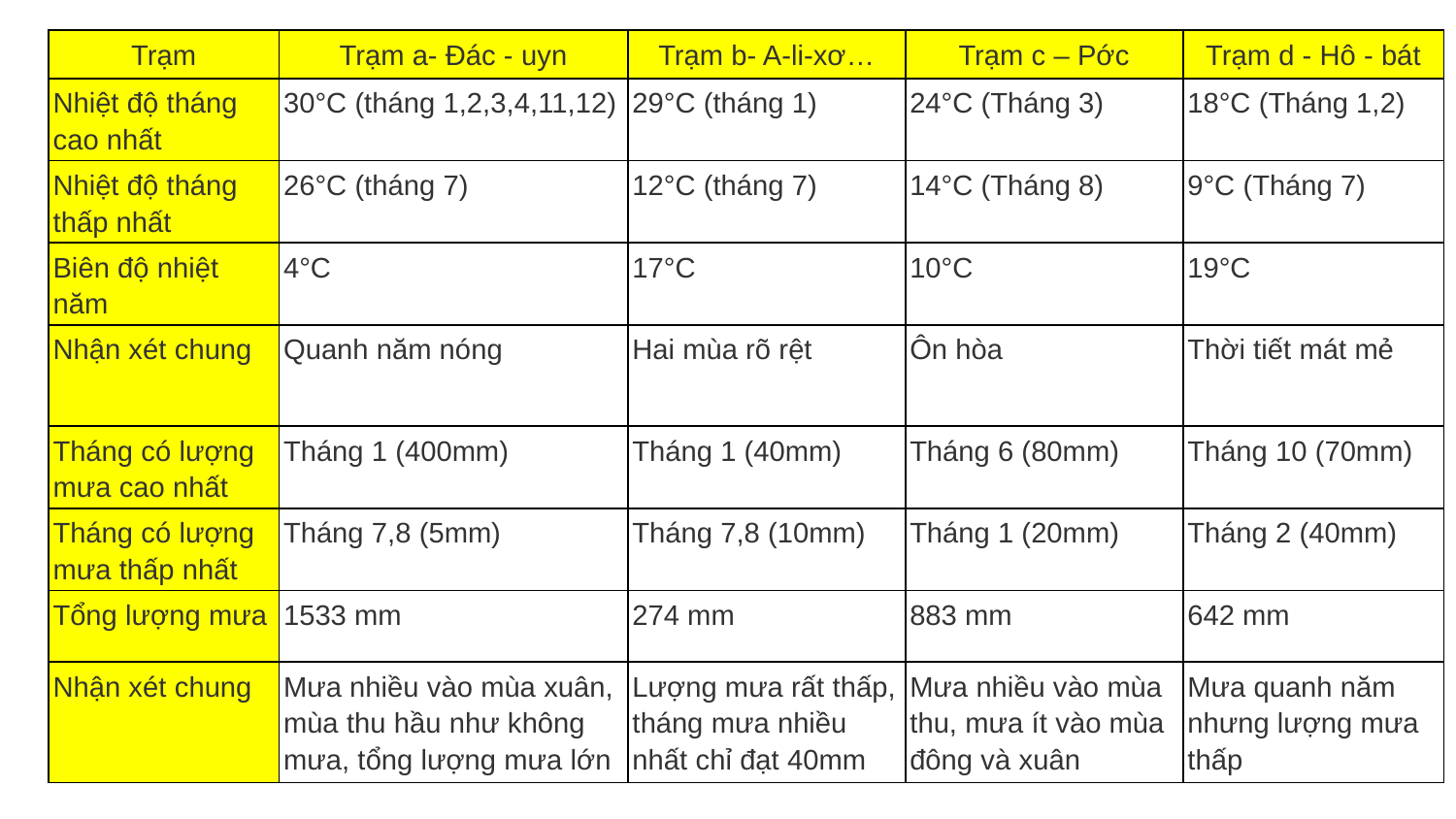

| Trạm | Trạm a- Đác - uyn | Trạm b- A-li-xơ… | Trạm c – Pớc | Trạm d - Hô - bát |
| --- | --- | --- | --- | --- |
| Nhiệt độ tháng cao nhất | 30°C (tháng 1,2,3,4,11,12) | 29°C (tháng 1) | 24°C (Tháng 3) | 18°C (Tháng 1,2) |
| Nhiệt độ tháng thấp nhất | 26°C (tháng 7) | 12°C (tháng 7) | 14°C (Tháng 8) | 9°C (Tháng 7) |
| Biên độ nhiệt năm | 4°C | 17°C | 10°C | 19°C |
| Nhận xét chung | Quanh năm nóng | Hai mùa rõ rệt | Ôn hòa | Thời tiết mát mẻ |
| Tháng có lượng mưa cao nhất | Tháng 1 (400mm) | Tháng 1 (40mm) | Tháng 6 (80mm) | Tháng 10 (70mm) |
| Tháng có lượng mưa thấp nhất | Tháng 7,8 (5mm) | Tháng 7,8 (10mm) | Tháng 1 (20mm) | Tháng 2 (40mm) |
| Tổng lượng mưa | 1533 mm | 274 mm | 883 mm | 642 mm |
| Nhận xét chung | Mưa nhiều vào mùa xuân, mùa thu hầu như không mưa, tổng lượng mưa lớn | Lượng mưa rất thấp, tháng mưa nhiều nhất chỉ đạt 40mm | Mưa nhiều vào mùa thu, mưa ít vào mùa đông và xuân | Mưa quanh năm nhưng lượng mưa thấp |